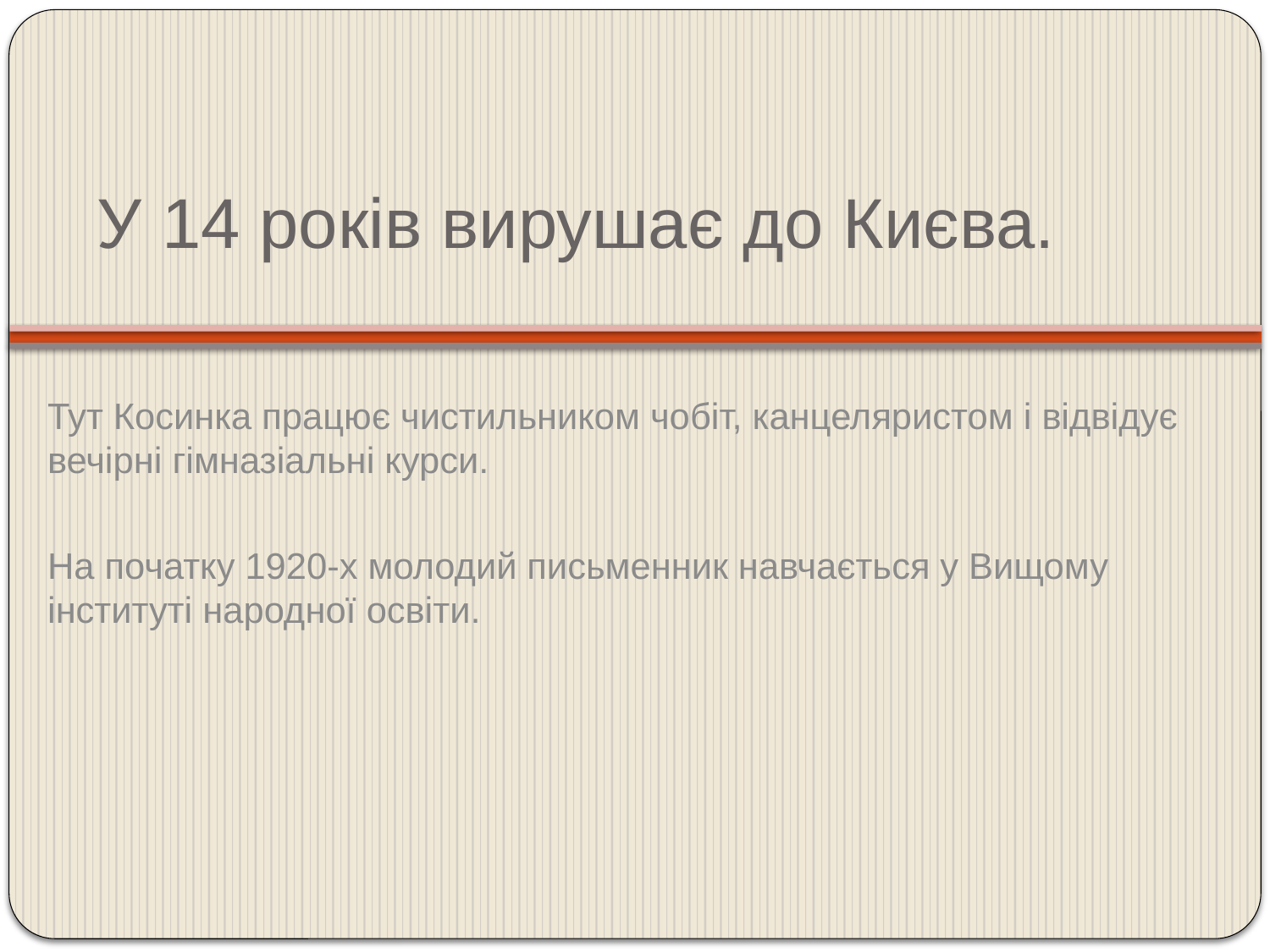

# У 14 років вирушає до Києва.
Тут Косинка працює чистильником чобіт, канцеляристом і відвідує вечірні гімназіальні курси.

На початку 1920-х молодий письменник навчається у Вищому інституті народної освіти.